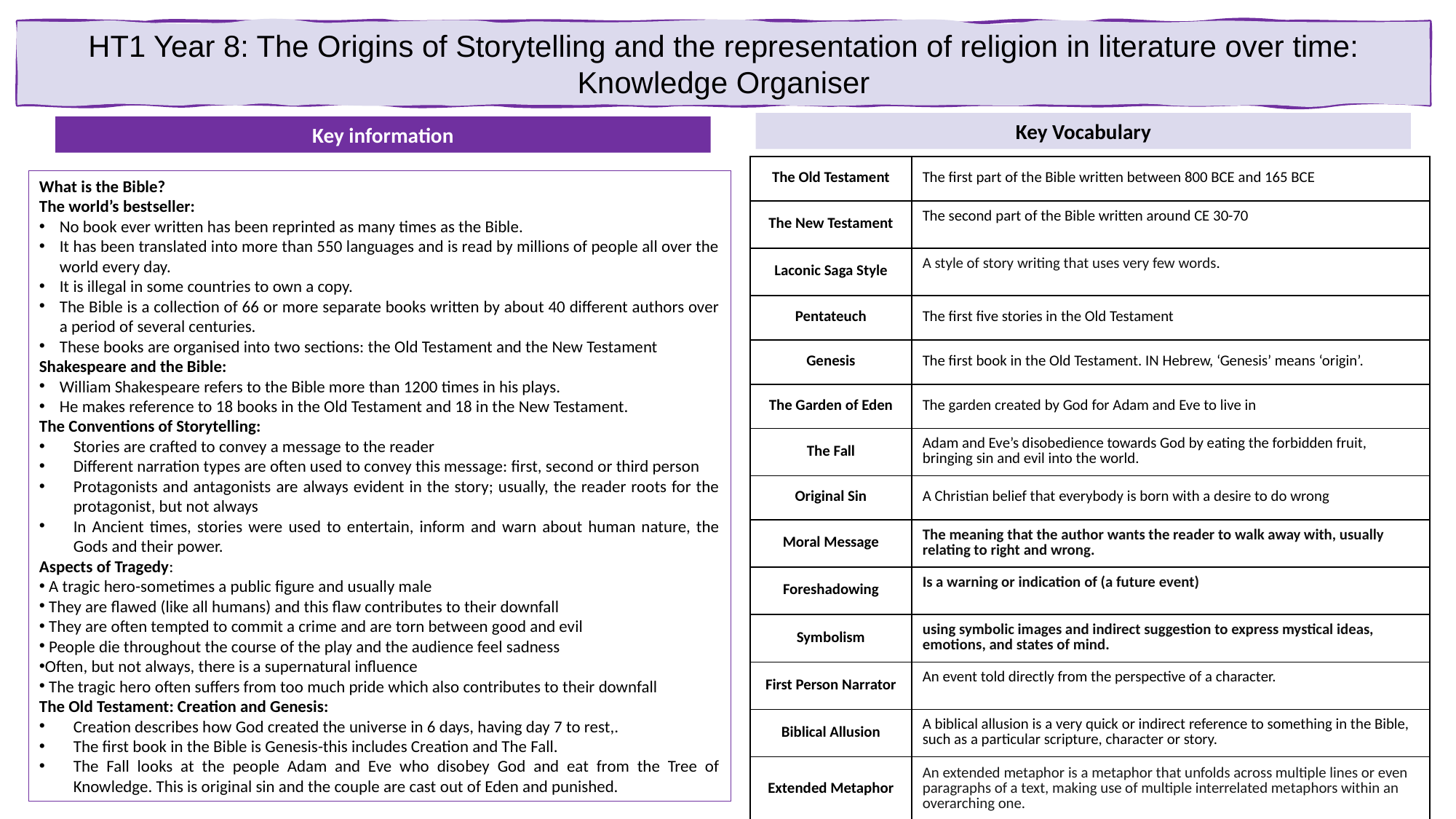

HT1 Year 8: The Origins of Storytelling and the representation of religion in literature over time:
Knowledge Organiser
Key Vocabulary
Key information
| The Old Testament | The first part of the Bible written between 800 BCE and 165 BCE |
| --- | --- |
| The New Testament | The second part of the Bible written around CE 30-70 |
| Laconic Saga Style | A style of story writing that uses very few words. |
| Pentateuch | The first five stories in the Old Testament |
| Genesis | The first book in the Old Testament. IN Hebrew, ‘Genesis’ means ‘origin’. |
| The Garden of Eden | The garden created by God for Adam and Eve to live in |
| The Fall | Adam and Eve’s disobedience towards God by eating the forbidden fruit, bringing sin and evil into the world. |
| Original Sin | A Christian belief that everybody is born with a desire to do wrong |
| Moral Message | The meaning that the author wants the reader to walk away with, usually relating to right and wrong. |
| Foreshadowing | Is a warning or indication of (a future event) |
| Symbolism | using symbolic images and indirect suggestion to express mystical ideas, emotions, and states of mind. |
| First Person Narrator | An event told directly from the perspective of a character. |
| Biblical Allusion | A biblical allusion is a very quick or indirect reference to something in the Bible, such as a particular scripture, character or story. |
| Extended Metaphor | An extended metaphor is a metaphor that unfolds across multiple lines or even paragraphs of a text, making use of multiple interrelated metaphors within an overarching one. |
What is the Bible?
The world’s bestseller:
No book ever written has been reprinted as many times as the Bible.
It has been translated into more than 550 languages and is read by millions of people all over the world every day.
It is illegal in some countries to own a copy.
The Bible is a collection of 66 or more separate books written by about 40 different authors over a period of several centuries.
These books are organised into two sections: the Old Testament and the New Testament
Shakespeare and the Bible:
William Shakespeare refers to the Bible more than 1200 times in his plays.
He makes reference to 18 books in the Old Testament and 18 in the New Testament.
The Conventions of Storytelling:
Stories are crafted to convey a message to the reader
Different narration types are often used to convey this message: first, second or third person
Protagonists and antagonists are always evident in the story; usually, the reader roots for the protagonist, but not always
In Ancient times, stories were used to entertain, inform and warn about human nature, the Gods and their power.
Aspects of Tragedy:
 A tragic hero-sometimes a public figure and usually male
 They are flawed (like all humans) and this flaw contributes to their downfall
 They are often tempted to commit a crime and are torn between good and evil
 People die throughout the course of the play and the audience feel sadness
Often, but not always, there is a supernatural influence
 The tragic hero often suffers from too much pride which also contributes to their downfall
The Old Testament: Creation and Genesis:
Creation describes how God created the universe in 6 days, having day 7 to rest,.
The first book in the Bible is Genesis-this includes Creation and The Fall.
The Fall looks at the people Adam and Eve who disobey God and eat from the Tree of Knowledge. This is original sin and the couple are cast out of Eden and punished.